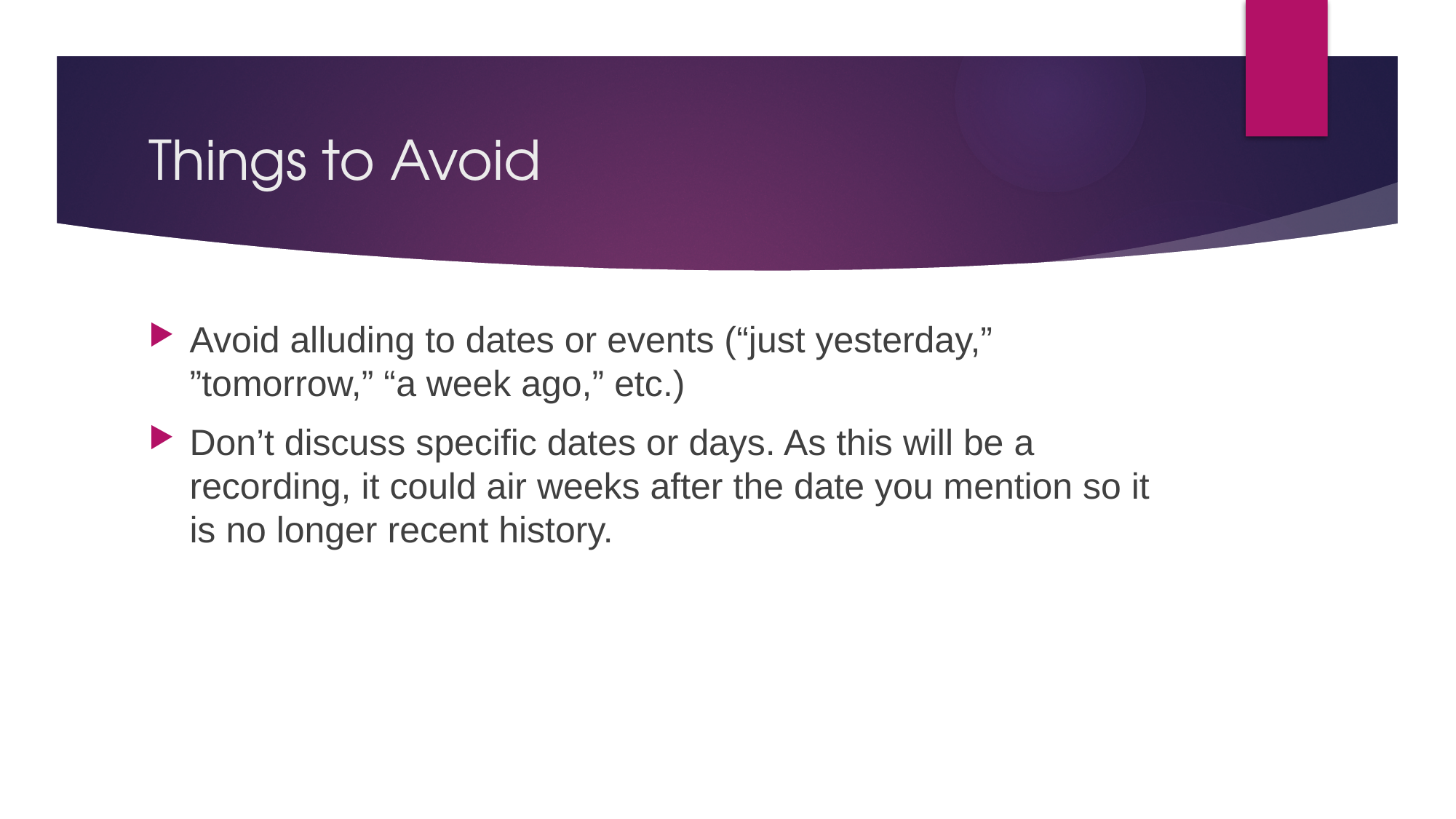

# Things to Avoid
Avoid alluding to dates or events (“just yesterday,” ”tomorrow,” “a week ago,” etc.)
Don’t discuss specific dates or days. As this will be a recording, it could air weeks after the date you mention so it is no longer recent history.